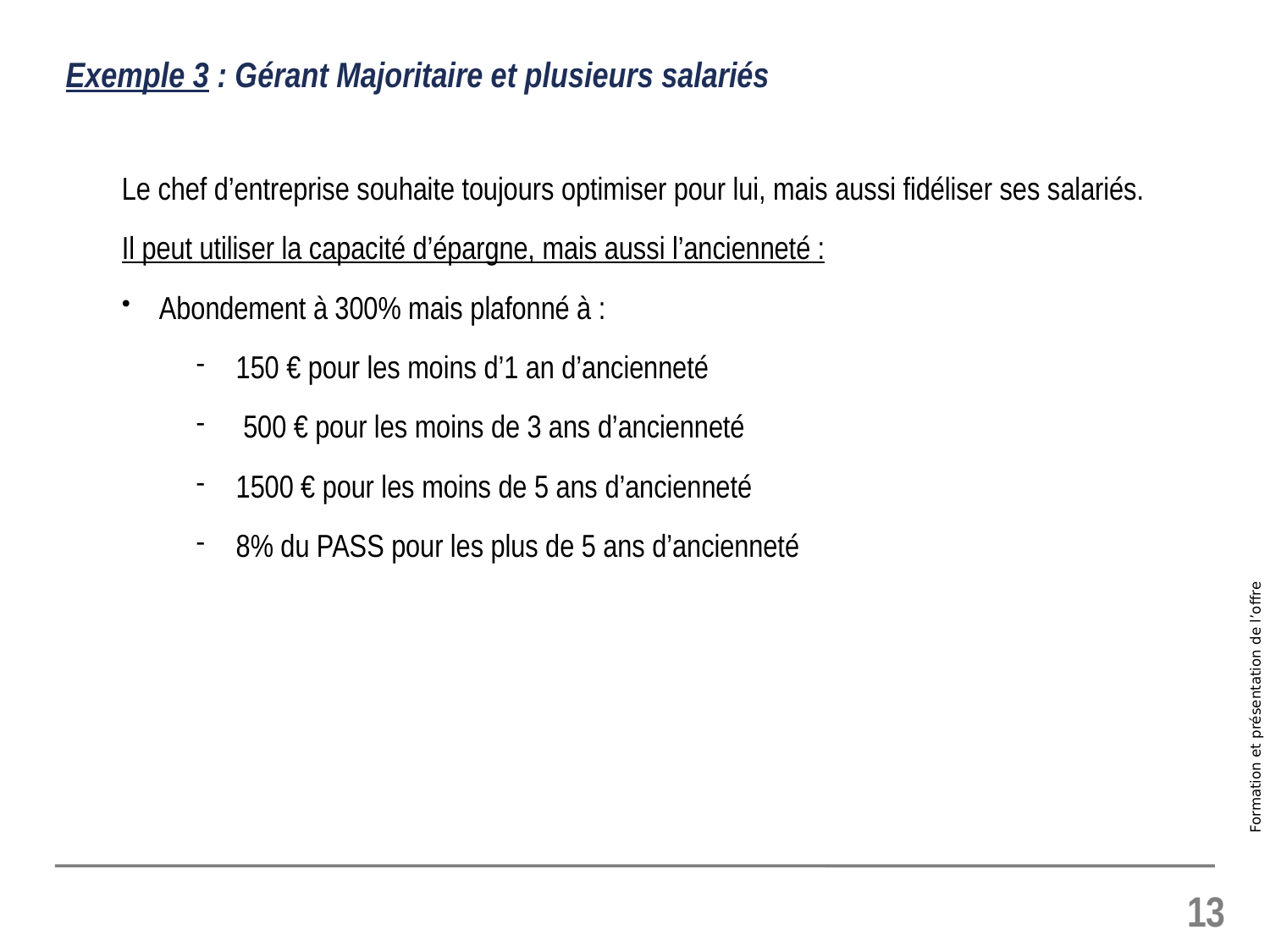

# Exemple 3 : Gérant Majoritaire et plusieurs salariés
Le chef d’entreprise souhaite toujours optimiser pour lui, mais aussi fidéliser ses salariés.
Il peut utiliser la capacité d’épargne, mais aussi l’ancienneté :
 Abondement à 300% mais plafonné à :
150 € pour les moins d’1 an d’ancienneté
 500 € pour les moins de 3 ans d’ancienneté
1500 € pour les moins de 5 ans d’ancienneté
8% du PASS pour les plus de 5 ans d’ancienneté
13